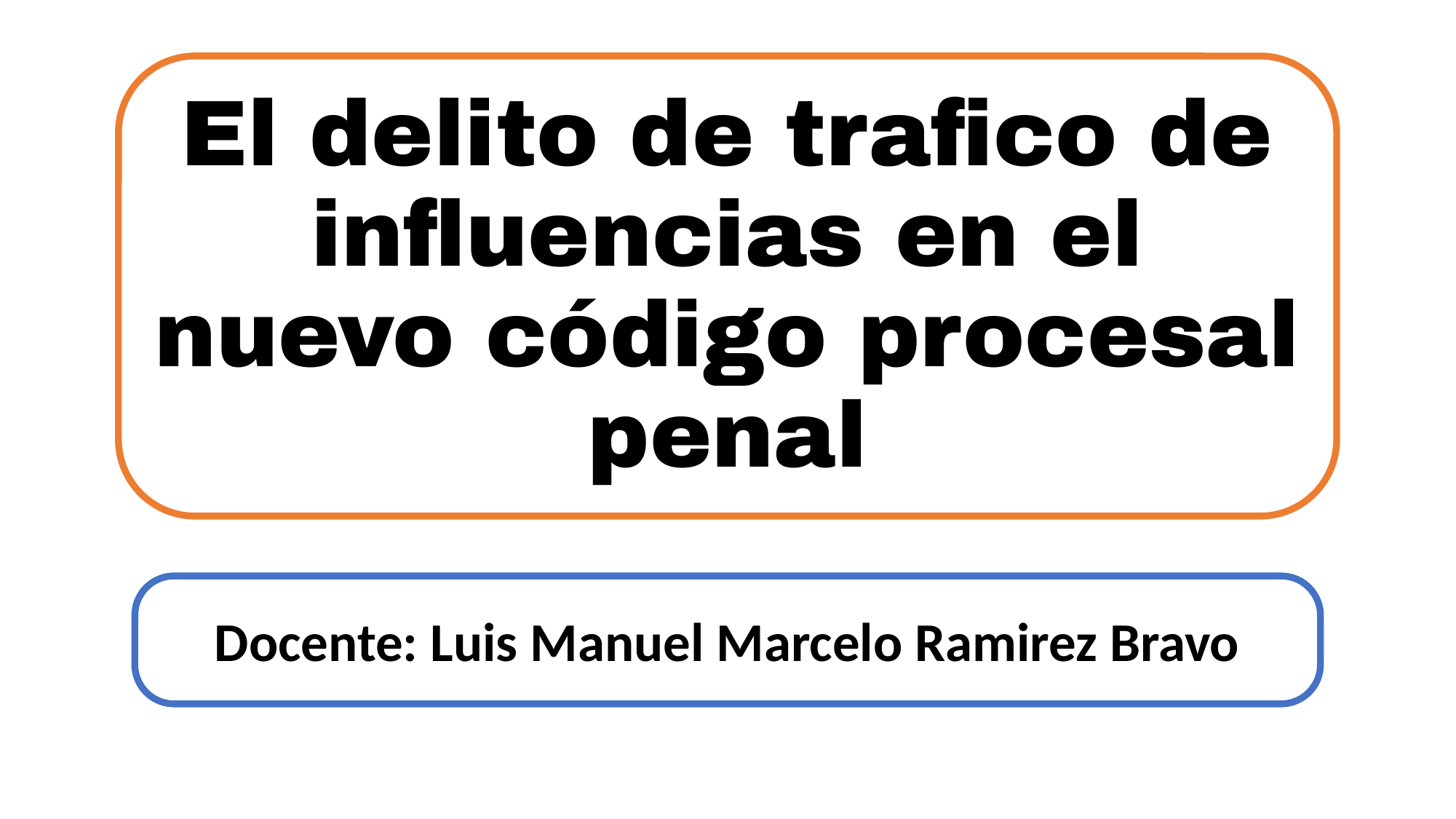

El delito de trafico de influencias en el nuevo código procesal penal
Docente: Luis Manuel Marcelo Ramirez Bravo